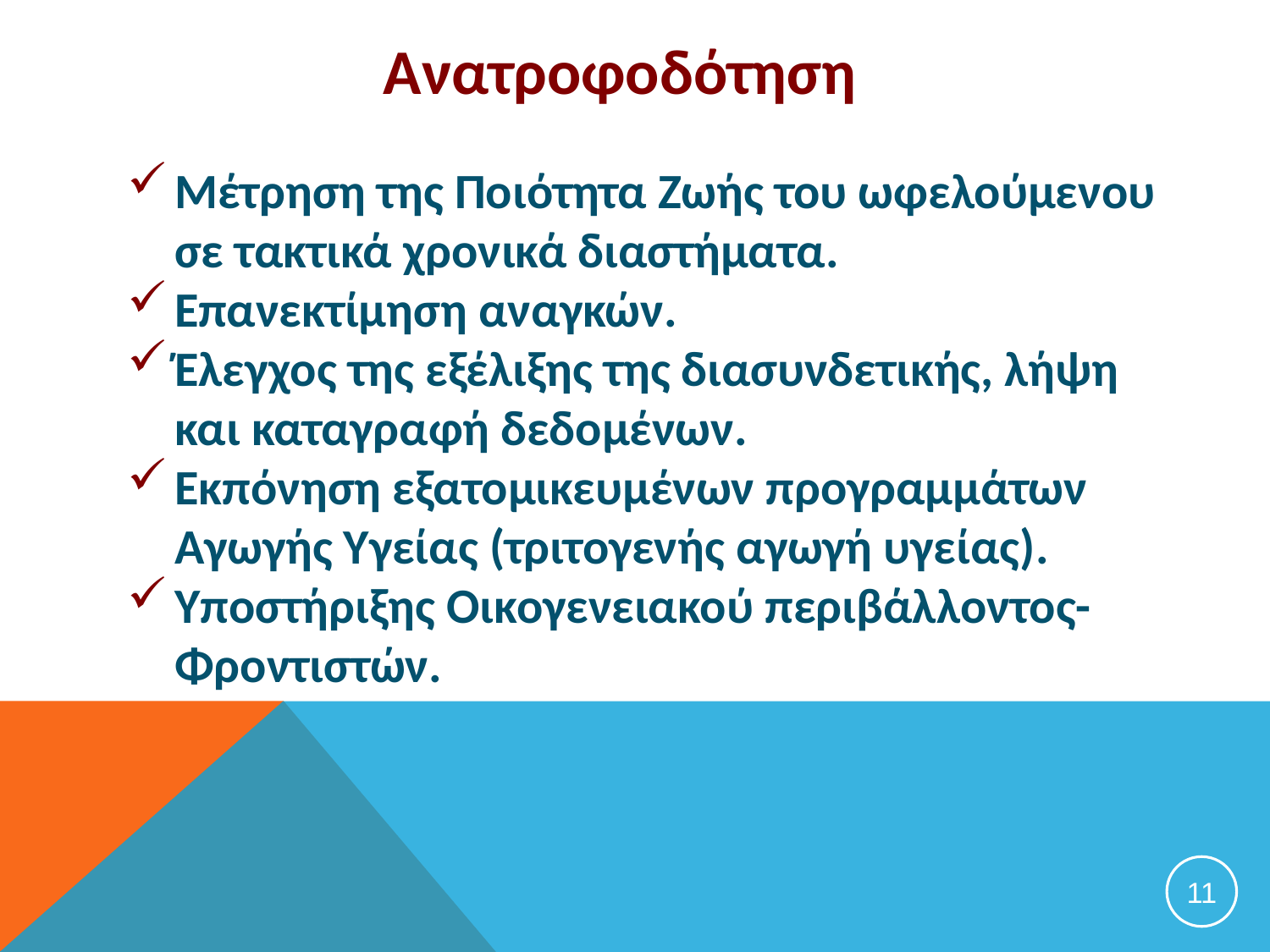

# Ανατροφοδότηση
Μέτρηση της Ποιότητα Ζωής του ωφελούμενου σε τακτικά χρονικά διαστήματα.
Επανεκτίμηση αναγκών.
Έλεγχος της εξέλιξης της διασυνδετικής, λήψη και καταγραφή δεδομένων.
Εκπόνηση εξατομικευμένων προγραμμάτων Αγωγής Υγείας (τριτογενής αγωγή υγείας).
Υποστήριξης Οικογενειακού περιβάλλοντος- Φροντιστών.
11